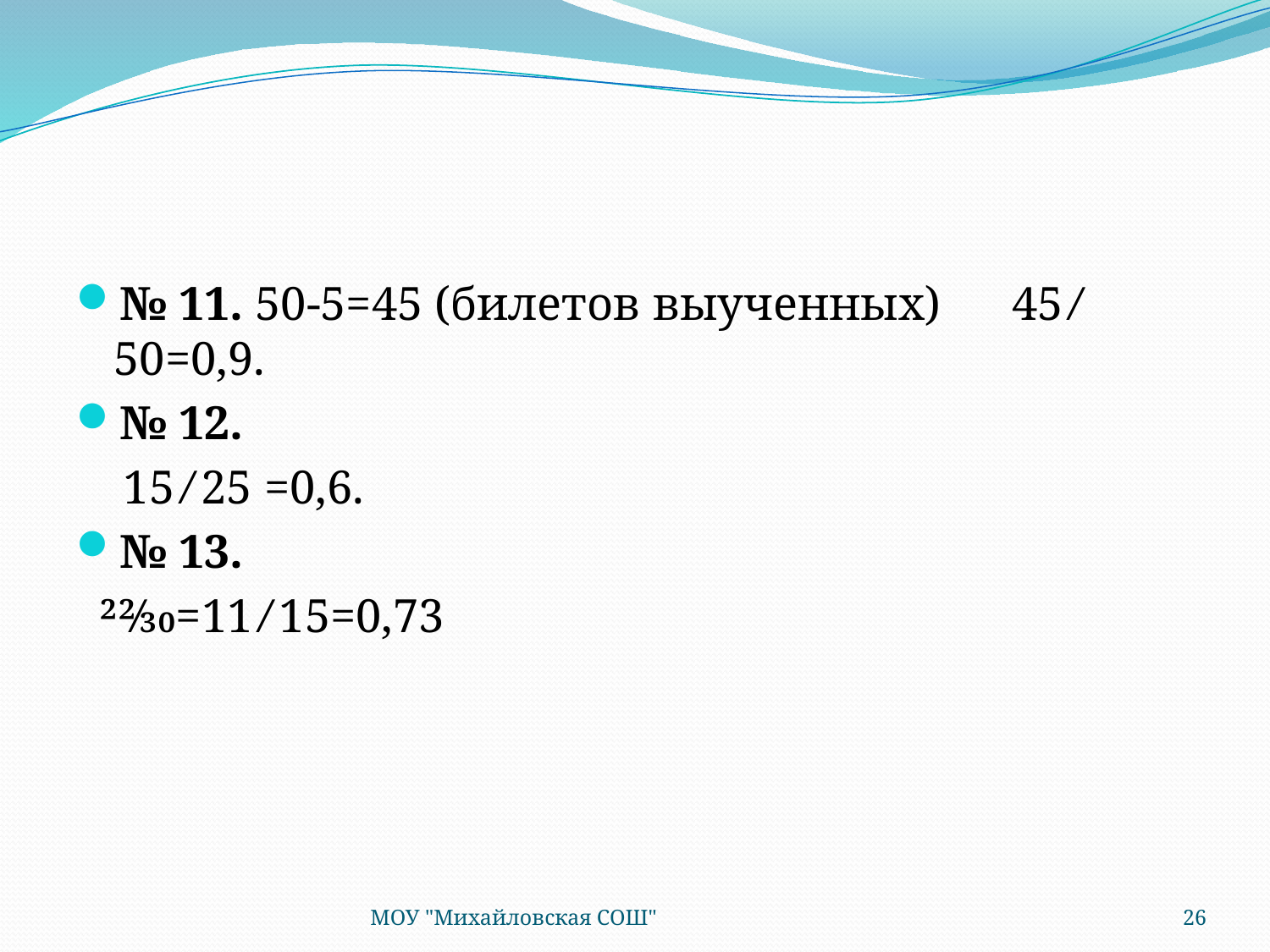

#
№ 11. 50-5=45 (билетов выученных)      45 ⁄ 50=0,9.
№ 12.
    15 ⁄ 25 =0,6.
№ 13.
  22⁄30=11 ⁄ 15=0,73

МОУ "Михайловская СОШ"
26